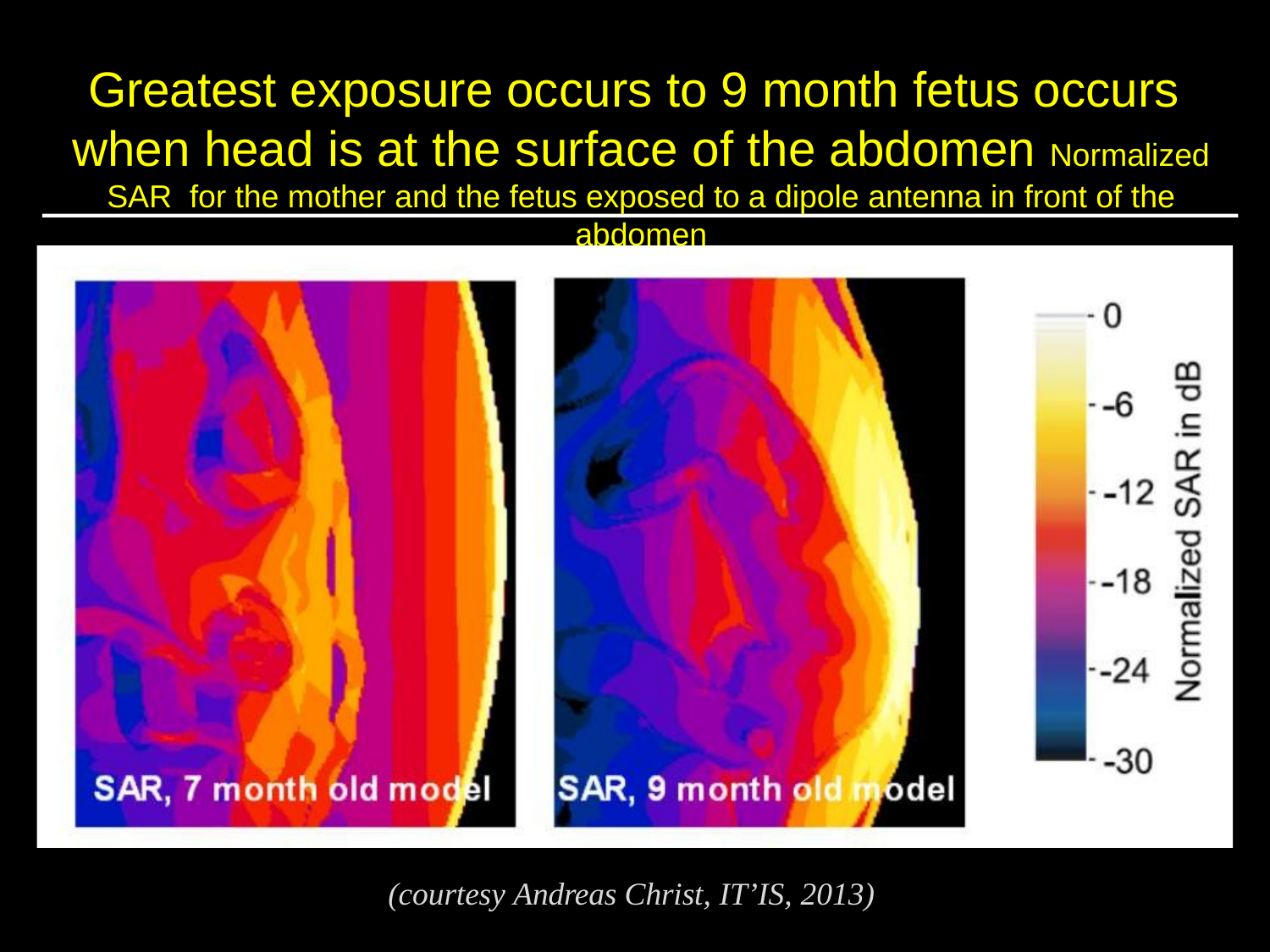

# Greatest exposure occurs to 9 month fetus occurs  when head is at the surface of the abdomen Normalized SAR  for the mother and the fetus exposed to a dipole antenna in front of the abdomen

(courtesy Andreas Christ, IT’IS, 2013)